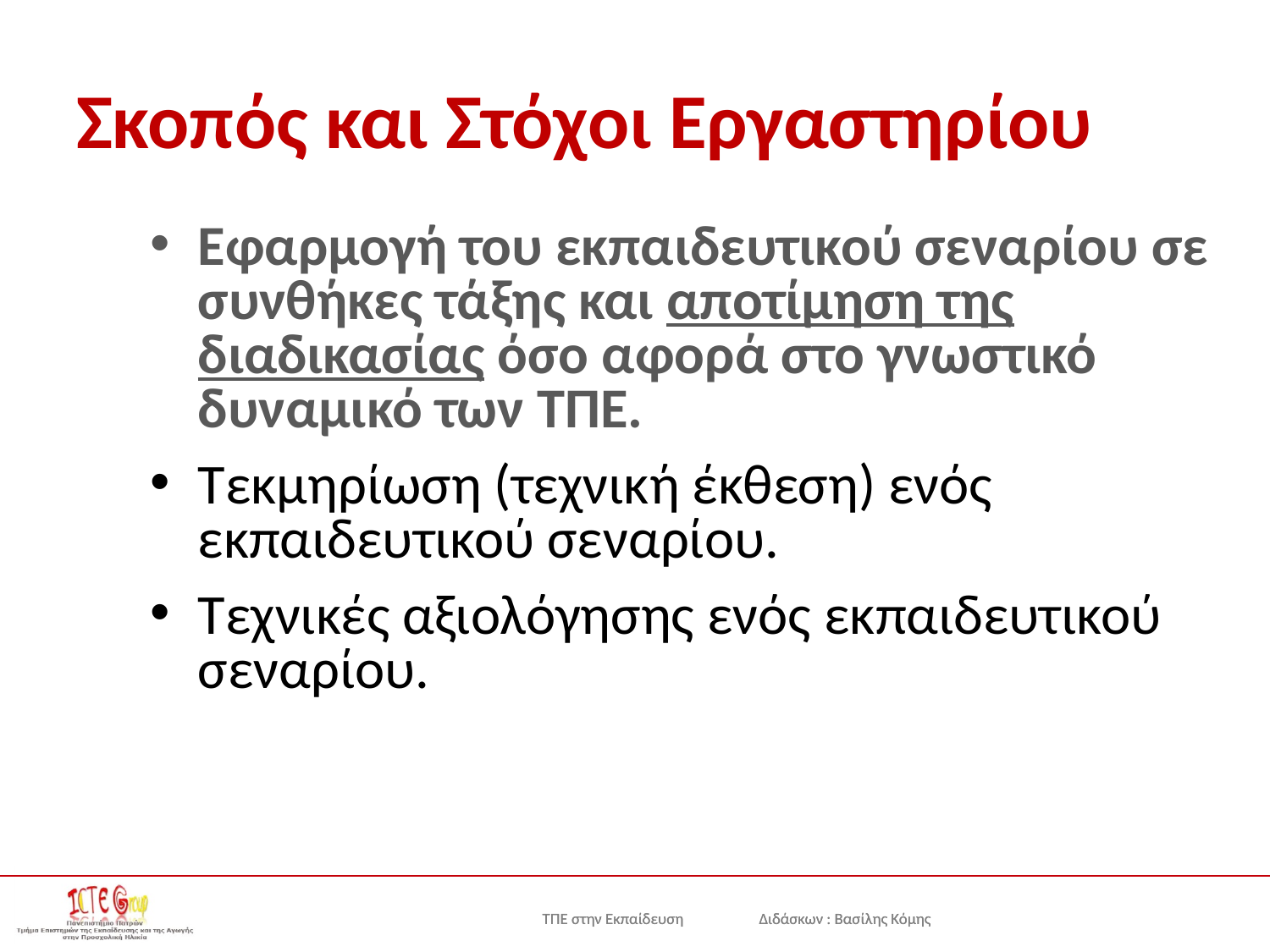

# Σκοπός και Στόχοι Εργαστηρίου
Εφαρμογή του εκπαιδευτικού σεναρίου σε συνθήκες τάξης και αποτίμηση της διαδικασίας όσο αφορά στο γνωστικό δυναμικό των ΤΠΕ.
Τεκμηρίωση (τεχνική έκθεση) ενός εκπαιδευτικού σεναρίου.
Τεχνικές αξιολόγησης ενός εκπαιδευτικού σεναρίου.